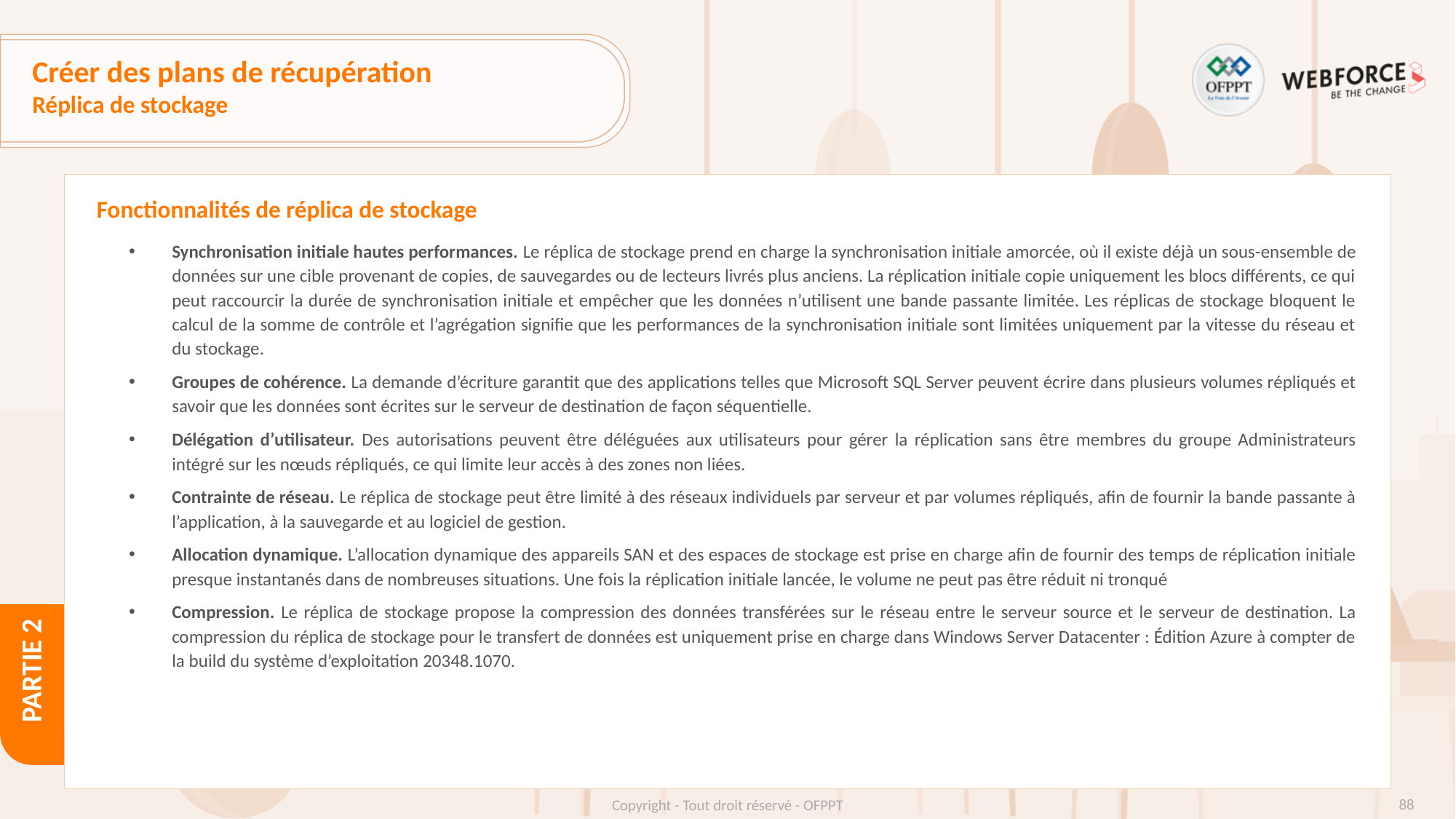

# Créer des plans de récupération
Réplica de stockage
Fonctionnalités de réplica de stockage
Synchronisation initiale hautes performances. Le réplica de stockage prend en charge la synchronisation initiale amorcée, où il existe déjà un sous-ensemble de données sur une cible provenant de copies, de sauvegardes ou de lecteurs livrés plus anciens. La réplication initiale copie uniquement les blocs différents, ce qui peut raccourcir la durée de synchronisation initiale et empêcher que les données n’utilisent une bande passante limitée. Les réplicas de stockage bloquent le calcul de la somme de contrôle et l’agrégation signifie que les performances de la synchronisation initiale sont limitées uniquement par la vitesse du réseau et du stockage.
Groupes de cohérence. La demande d’écriture garantit que des applications telles que Microsoft SQL Server peuvent écrire dans plusieurs volumes répliqués et savoir que les données sont écrites sur le serveur de destination de façon séquentielle.
Délégation d’utilisateur. Des autorisations peuvent être déléguées aux utilisateurs pour gérer la réplication sans être membres du groupe Administrateurs intégré sur les nœuds répliqués, ce qui limite leur accès à des zones non liées.
Contrainte de réseau. Le réplica de stockage peut être limité à des réseaux individuels par serveur et par volumes répliqués, afin de fournir la bande passante à l’application, à la sauvegarde et au logiciel de gestion.
Allocation dynamique. L’allocation dynamique des appareils SAN et des espaces de stockage est prise en charge afin de fournir des temps de réplication initiale presque instantanés dans de nombreuses situations. Une fois la réplication initiale lancée, le volume ne peut pas être réduit ni tronqué
Compression. Le réplica de stockage propose la compression des données transférées sur le réseau entre le serveur source et le serveur de destination. La compression du réplica de stockage pour le transfert de données est uniquement prise en charge dans Windows Server Datacenter : Édition Azure à compter de la build du système d’exploitation 20348.1070.